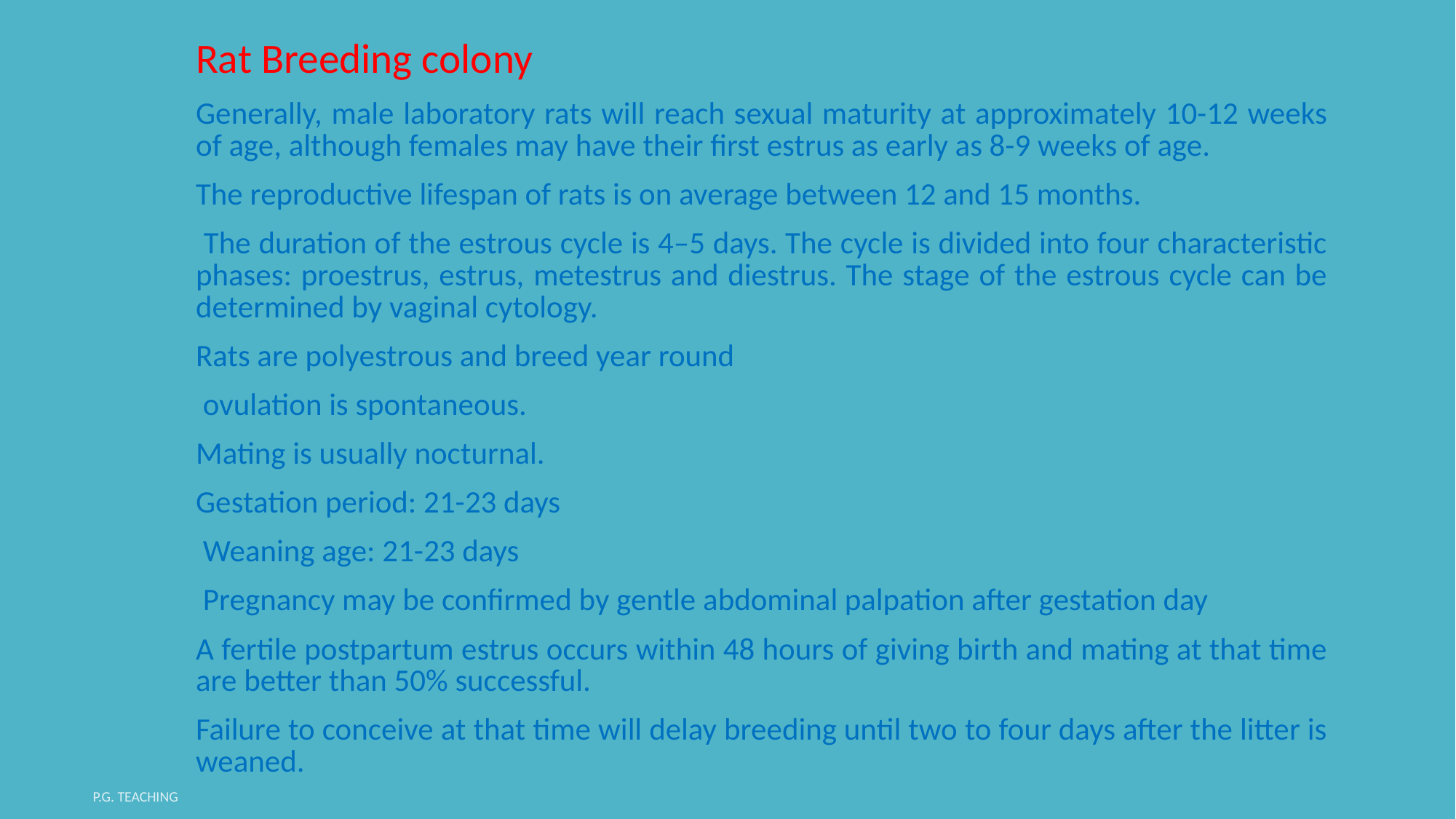

Rat Breeding colony
Generally, male laboratory rats will reach sexual maturity at approximately 10-12 weeks of age, although females may have their first estrus as early as 8-9 weeks of age.
The reproductive lifespan of rats is on average between 12 and 15 months.
 The duration of the estrous cycle is 4–5 days. The cycle is divided into four characteristic phases: proestrus, estrus, metestrus and diestrus. The stage of the estrous cycle can be determined by vaginal cytology.
Rats are polyestrous and breed year round
 ovulation is spontaneous.
Mating is usually nocturnal.
Gestation period: 21-23 days
 Weaning age: 21-23 days
 Pregnancy may be confirmed by gentle abdominal palpation after gestation day
A fertile postpartum estrus occurs within 48 hours of giving birth and mating at that time are better than 50% successful.
Failure to conceive at that time will delay breeding until two to four days after the litter is weaned.

P.G. Teaching